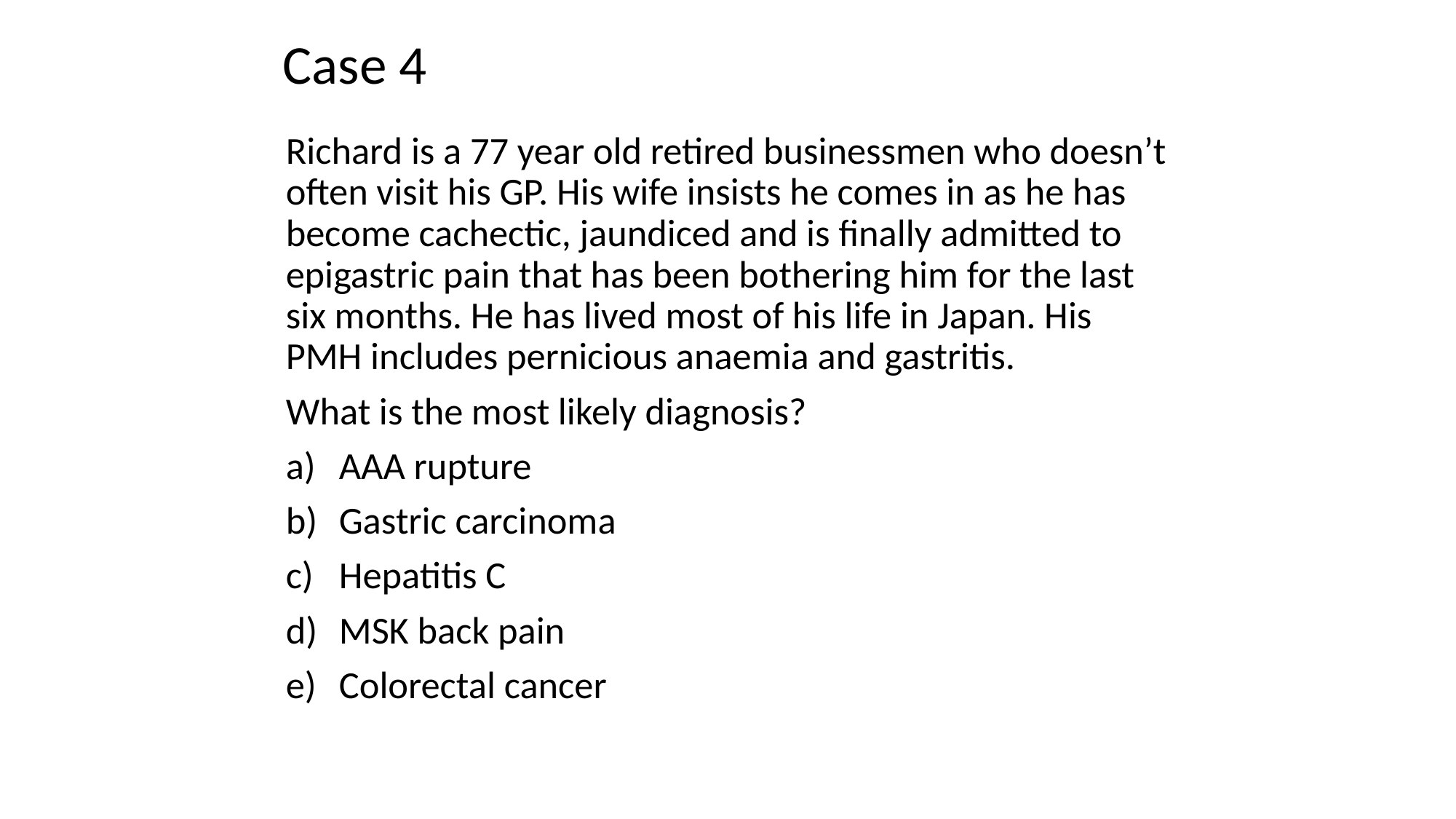

# Case 4
Richard is a 77 year old retired businessmen who doesn’t often visit his GP. His wife insists he comes in as he has become cachectic, jaundiced and is finally admitted to epigastric pain that has been bothering him for the last six months. He has lived most of his life in Japan. His PMH includes pernicious anaemia and gastritis.
What is the most likely diagnosis?
AAA rupture
Gastric carcinoma
Hepatitis C
MSK back pain
Colorectal cancer